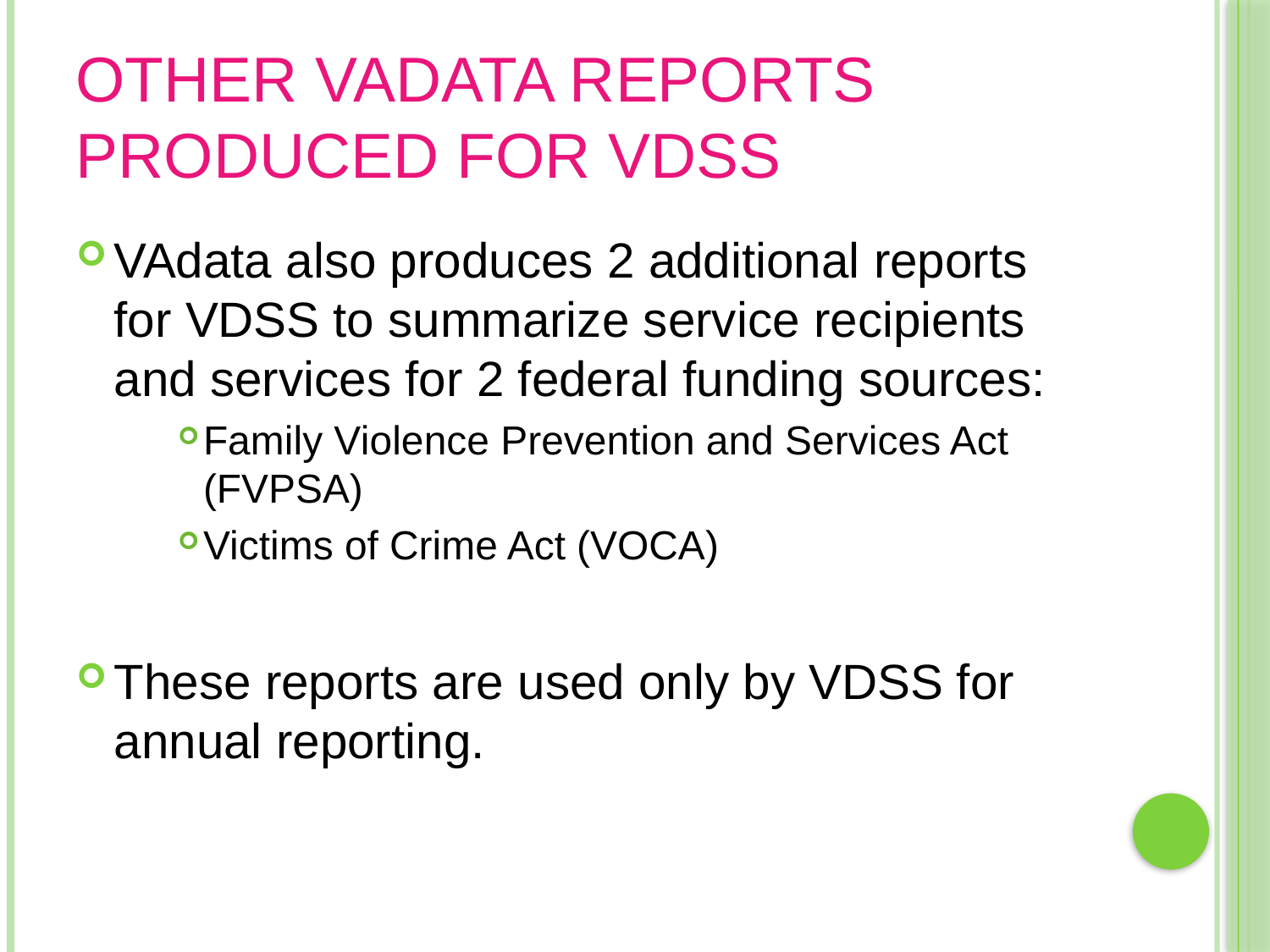

# Other VAdata Reports produced for VDSS
VAdata also produces 2 additional reports for VDSS to summarize service recipients and services for 2 federal funding sources:
Family Violence Prevention and Services Act (FVPSA)
Victims of Crime Act (VOCA)

These reports are used only by VDSS for annual reporting.